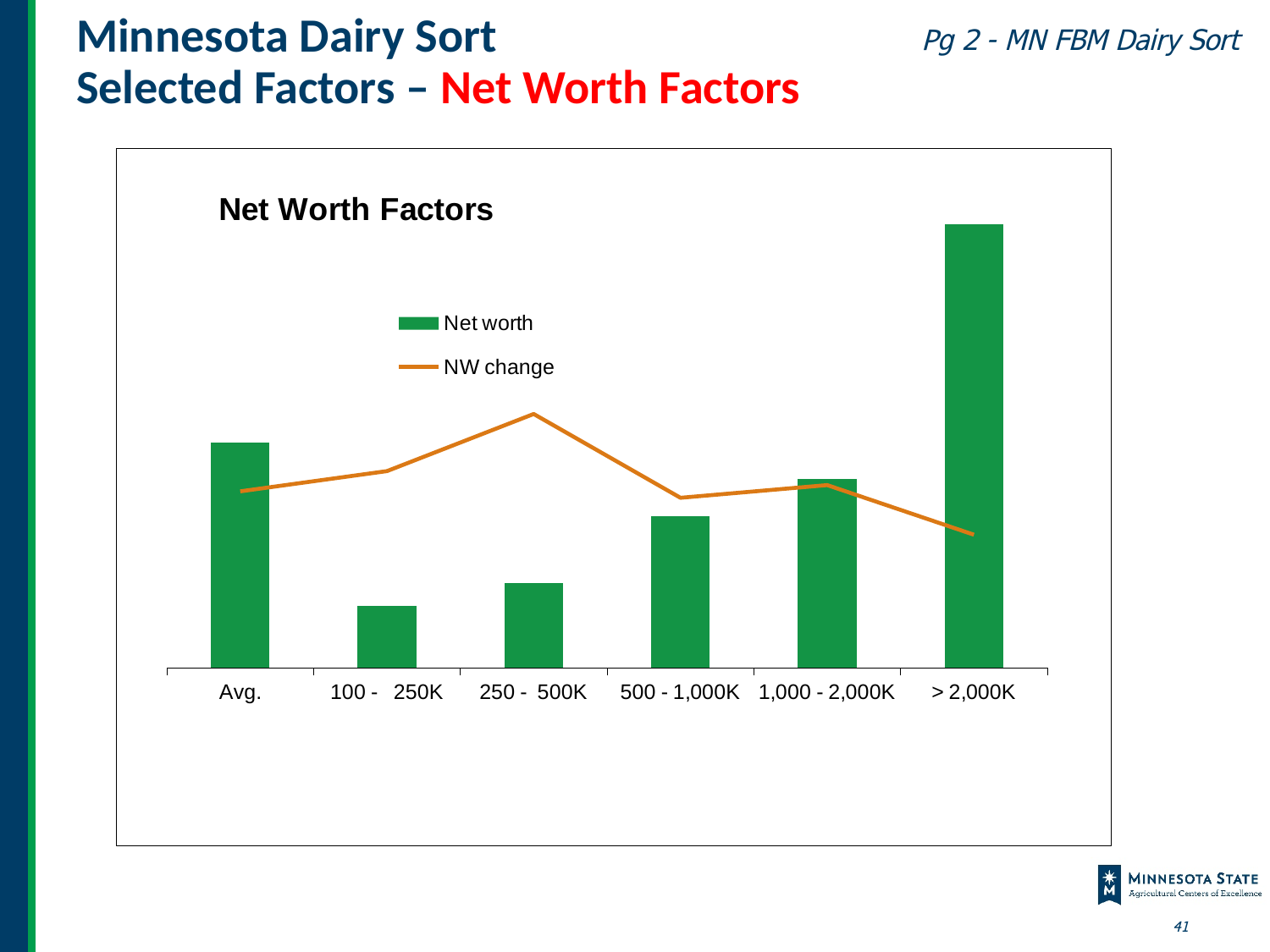

# Minnesota Dairy Sort Selected Factors – Net Worth Factors
Pg 2 - MN FBM Dairy Sort

### Chart: Net Worth Factors

| Category | Net worth |  |
|---|---|---|
| Avg. | 2415631.0 | 50410.0 |
| 100 -   250K | 667512.0 | 56176.0 |
| 250 -  500K | 912046.0 | 72476.0 |
| 500 - 1,000K | 1627037.0 | 48551.0 |
| 1,000 - 2,000K | 2019793.0 | 52182.0 |
| > 2,000K | 4747593.0 | 38029.0 |